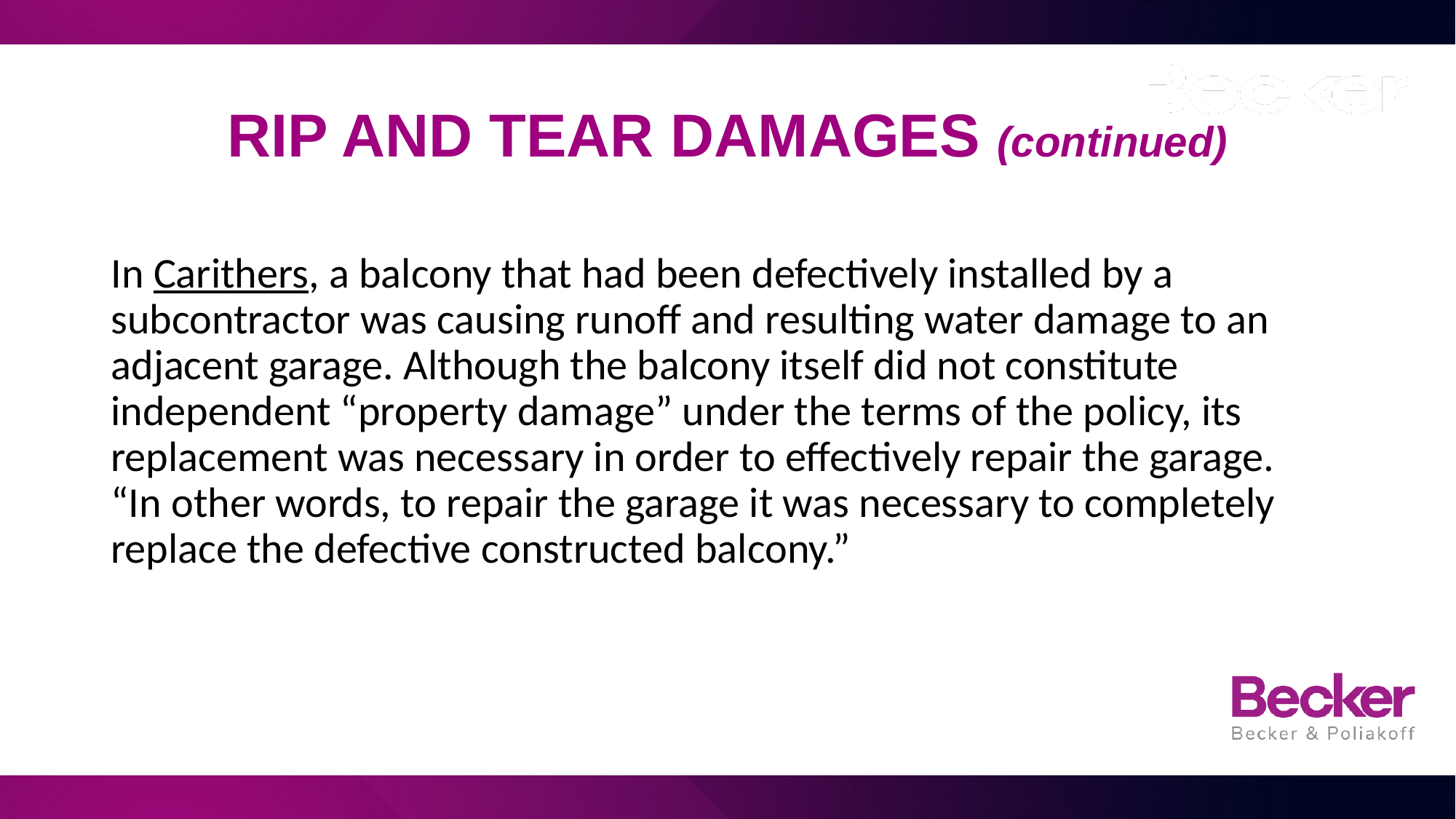

# RIP AND TEAR DAMAGES (continued)
In Carithers, a balcony that had been defectively installed by a subcontractor was causing runoff and resulting water damage to an adjacent garage. Although the balcony itself did not constitute independent “property damage” under the terms of the policy, its replacement was necessary in order to effectively repair the garage. “In other words, to repair the garage it was necessary to completely replace the defective constructed balcony.”